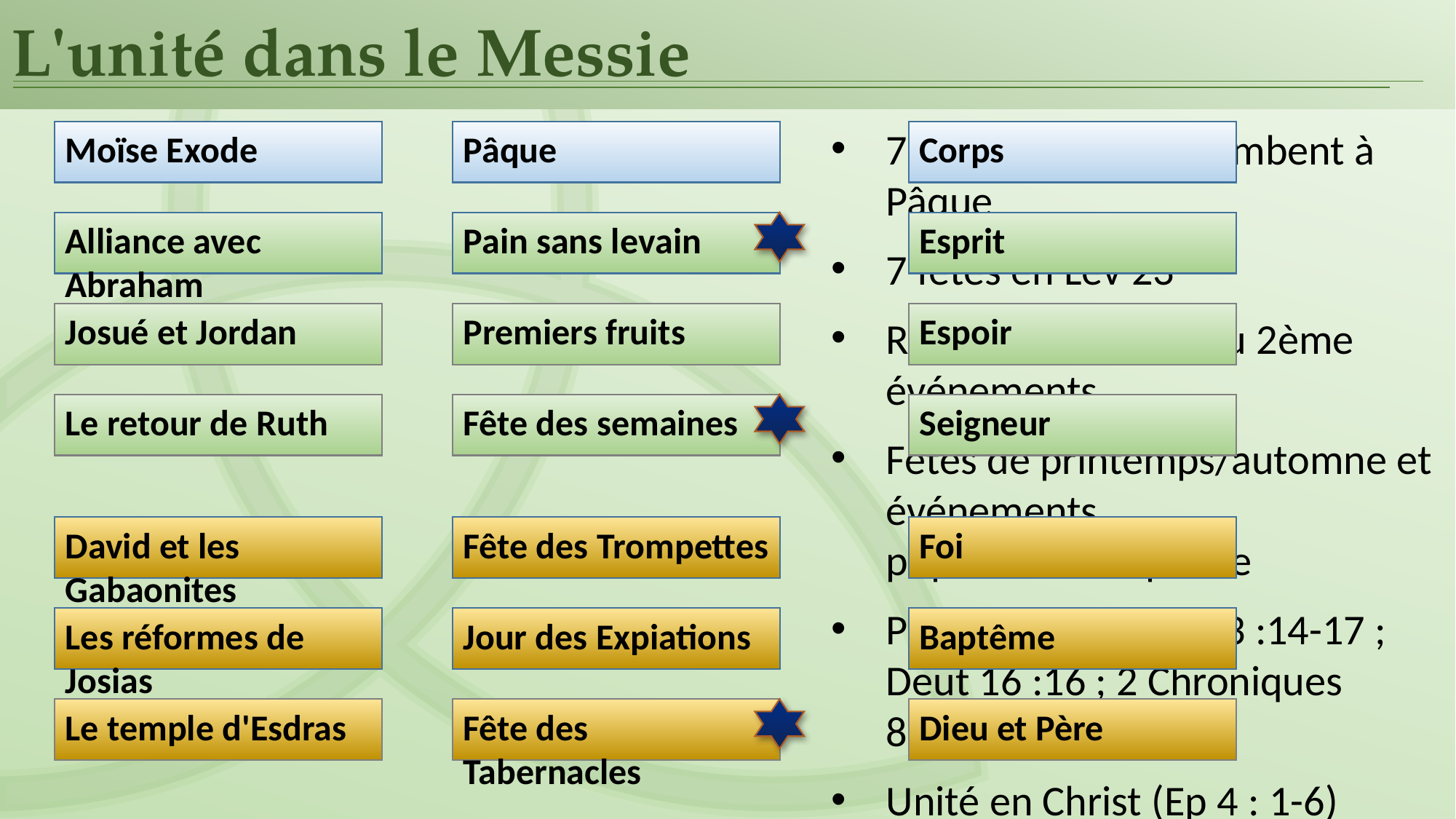

L'unité dans le Messie
7 événements OT tombent à Pâque
7 fêtes en Lév 23
Relation du 1er et du 2ème événements
Fêtes de printemps/automne et
événements populaires/roi/prêtre
Pèlerinage (Exode 23 :14-17 ; Deut 16 :16 ; 2 Chroniques 8 :13)
Unité en Christ (Ep 4 : 1-6)

Moïse Exode
Alliance avec Abraham
Josué et Jordan
Le retour de Ruth
David et les Gabaonites
Les réformes de Josias
Le temple d'Esdras
Pâque
Pain sans levain
Premiers fruits
Fête des semaines
Fête des Trompettes
Jour des Expiations
Fête des Tabernacles
Corps

Esprit
Espoir

Seigneur
Foi
Baptême

Dieu et Père